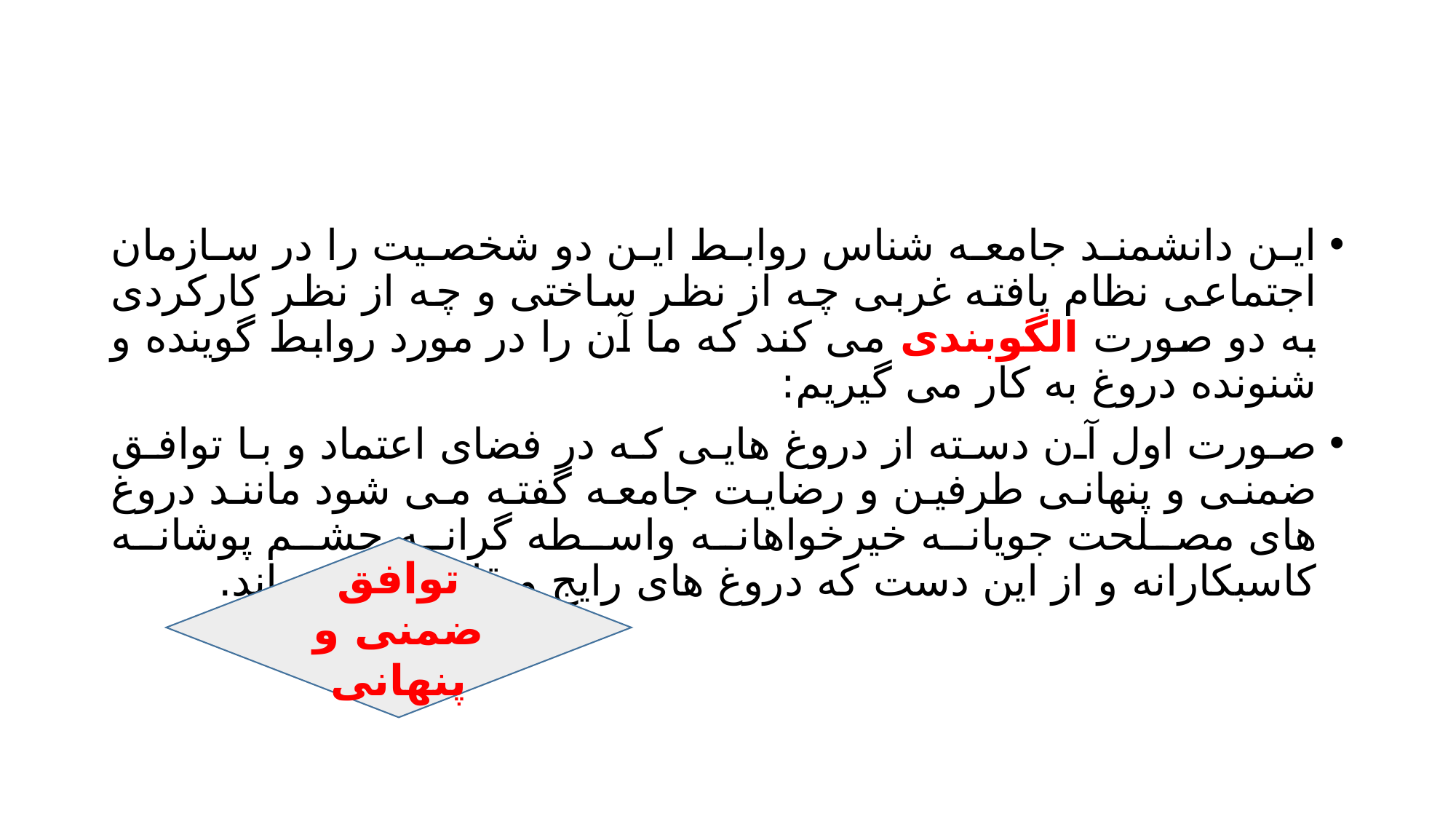

#
این دانشمند جامعه شناس روابط این دو شخصیت را در سازمان اجتماعی نظام یافته غربی چه از نظر ساختی و چه از نظر کارکردی به دو صورت الگوبندی می کند که ما آن را در مورد روابط گوینده و شنونده دروغ به کار می گیریم:
صورت اول آن دسته از دروغ هایی که در فضای اعتماد و با توافق ضمنی و پنهانی طرفین و رضایت جامعه گفته می شود مانند دروغ های مصلحت جویانه خیرخواهانه واسطه گرانه چشم پوشانه کاسبکارانه و از این دست که دروغ های رایج و قابل اغماض اند.

توافق ضمنی و پنهانی